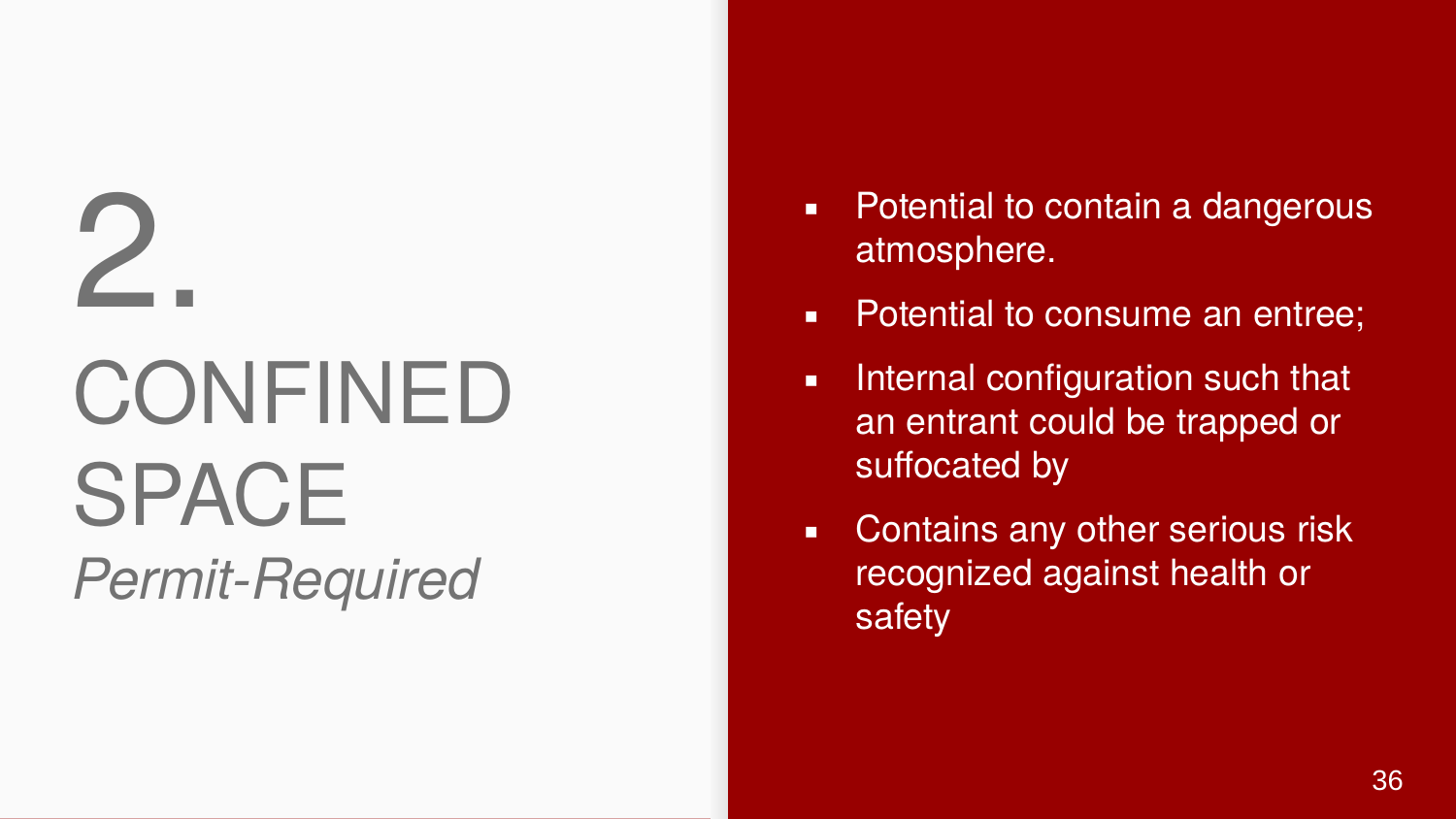

Potential to contain a dangerous atmosphere.
Potential to consume an entree;
Internal configuration such that an entrant could be trapped or suffocated by
Contains any other serious risk recognized against health or safety
# 2. CONFINED SPACE
Permit-Required
36